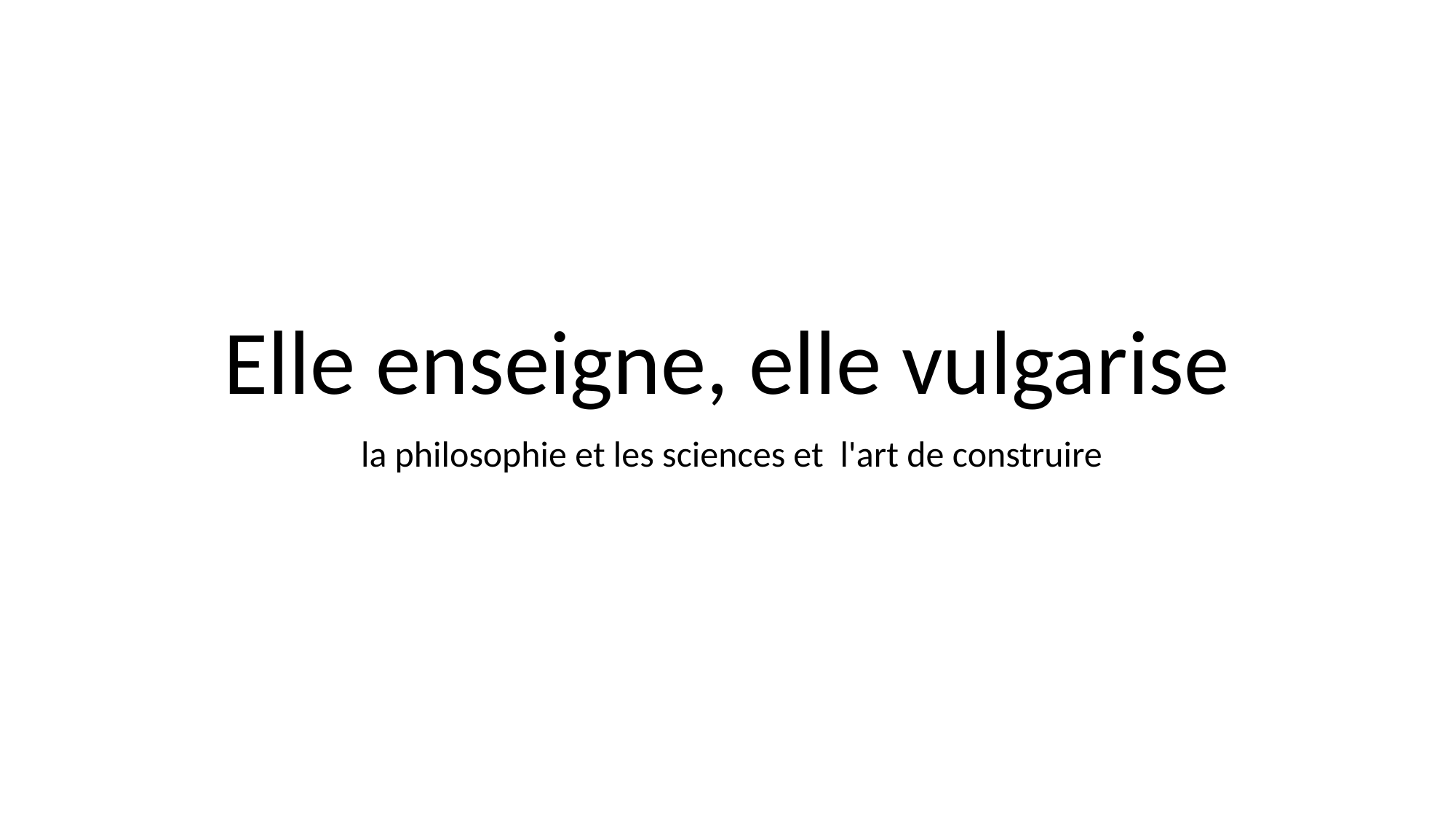

# Elle enseigne, elle vulgarise
 la philosophie et les sciences et  l'art de construire